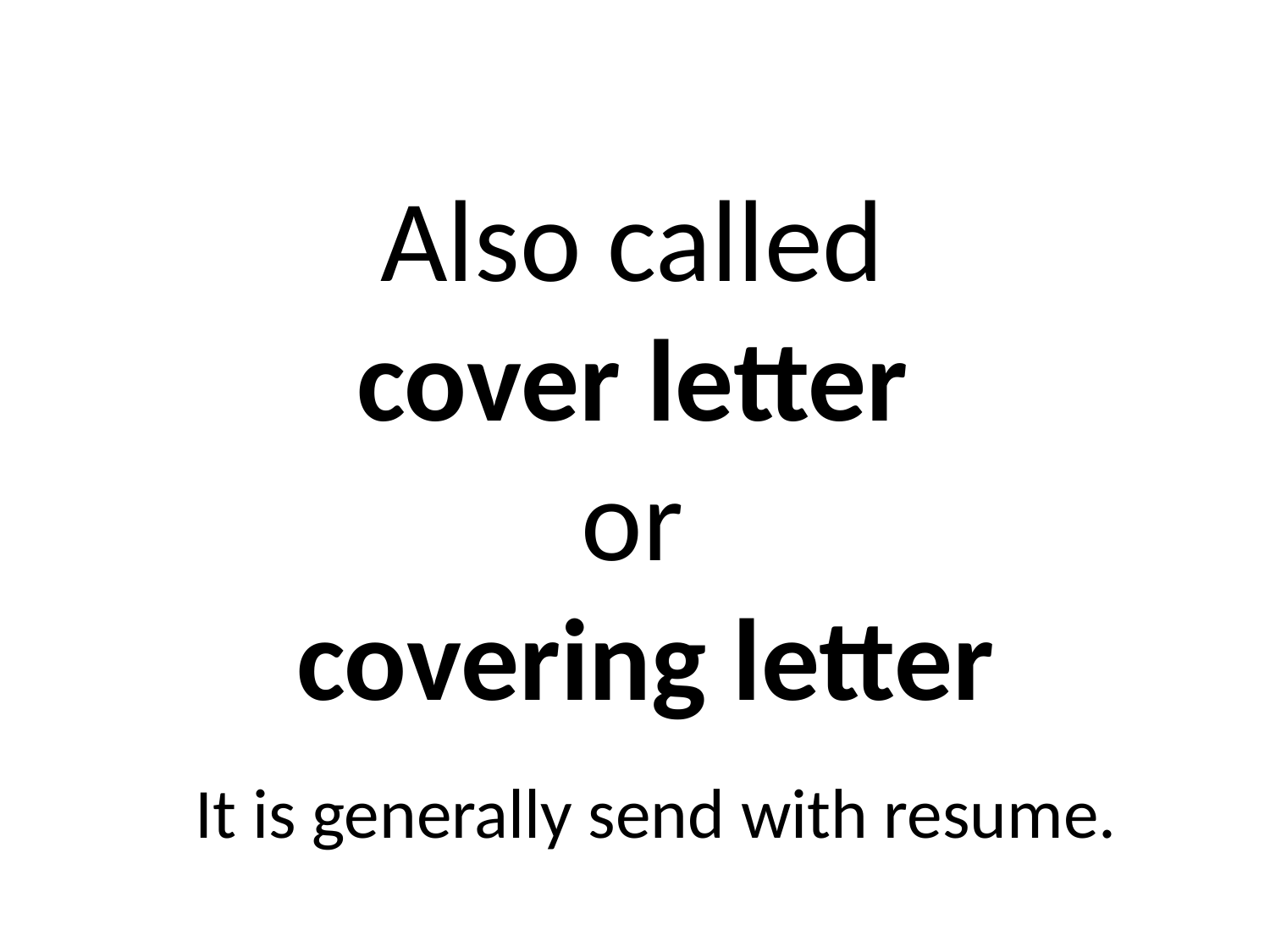

Also called
cover letter
or
covering letter
It is generally send with resume.